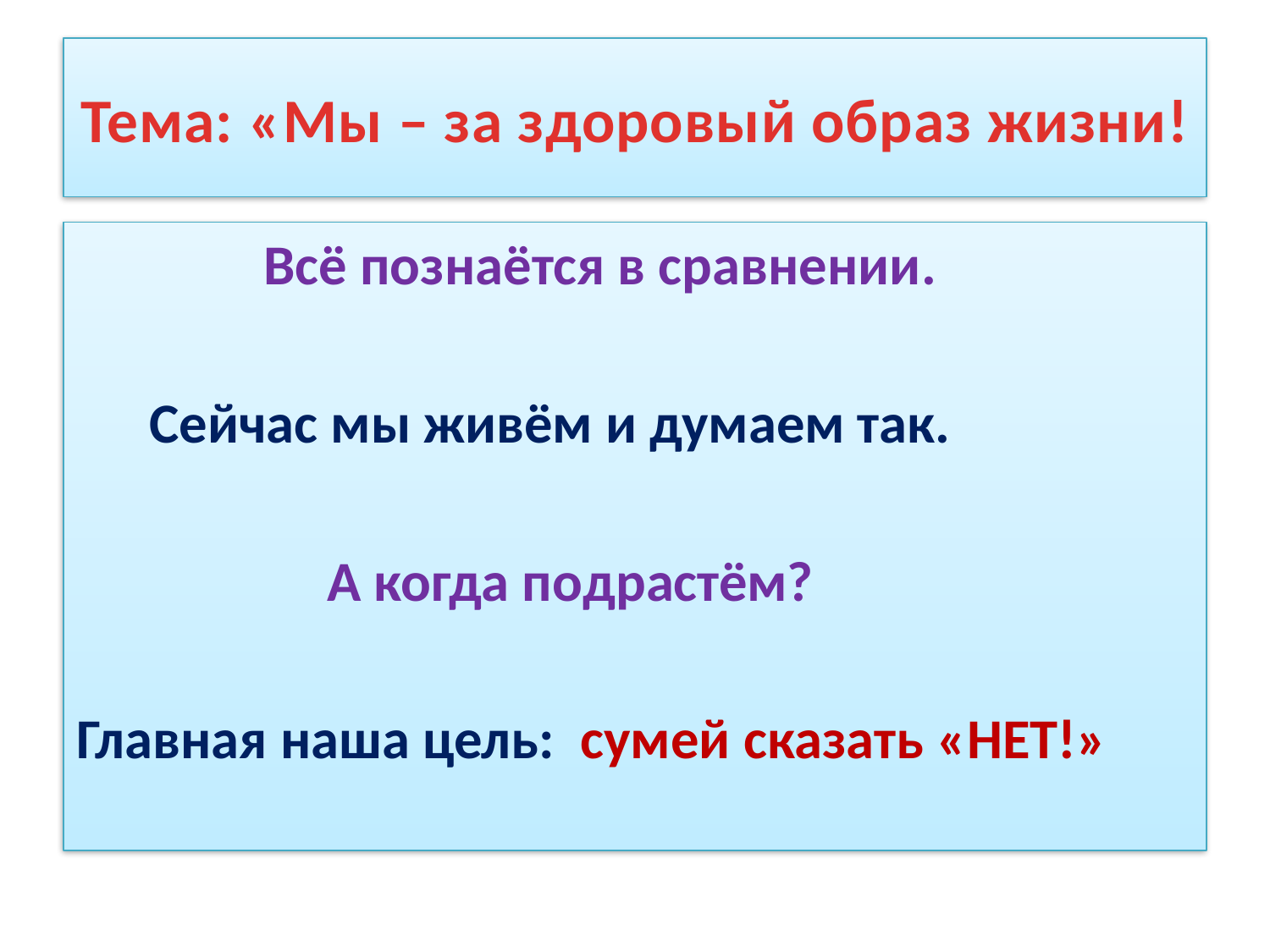

# Тема: «Мы – за здоровый образ жизни!
		 Всё познаётся в сравнении.

	  Сейчас мы живём и думаем так.

		      А когда подрастём?

Главная наша цель:  сумей сказать «НЕТ!»